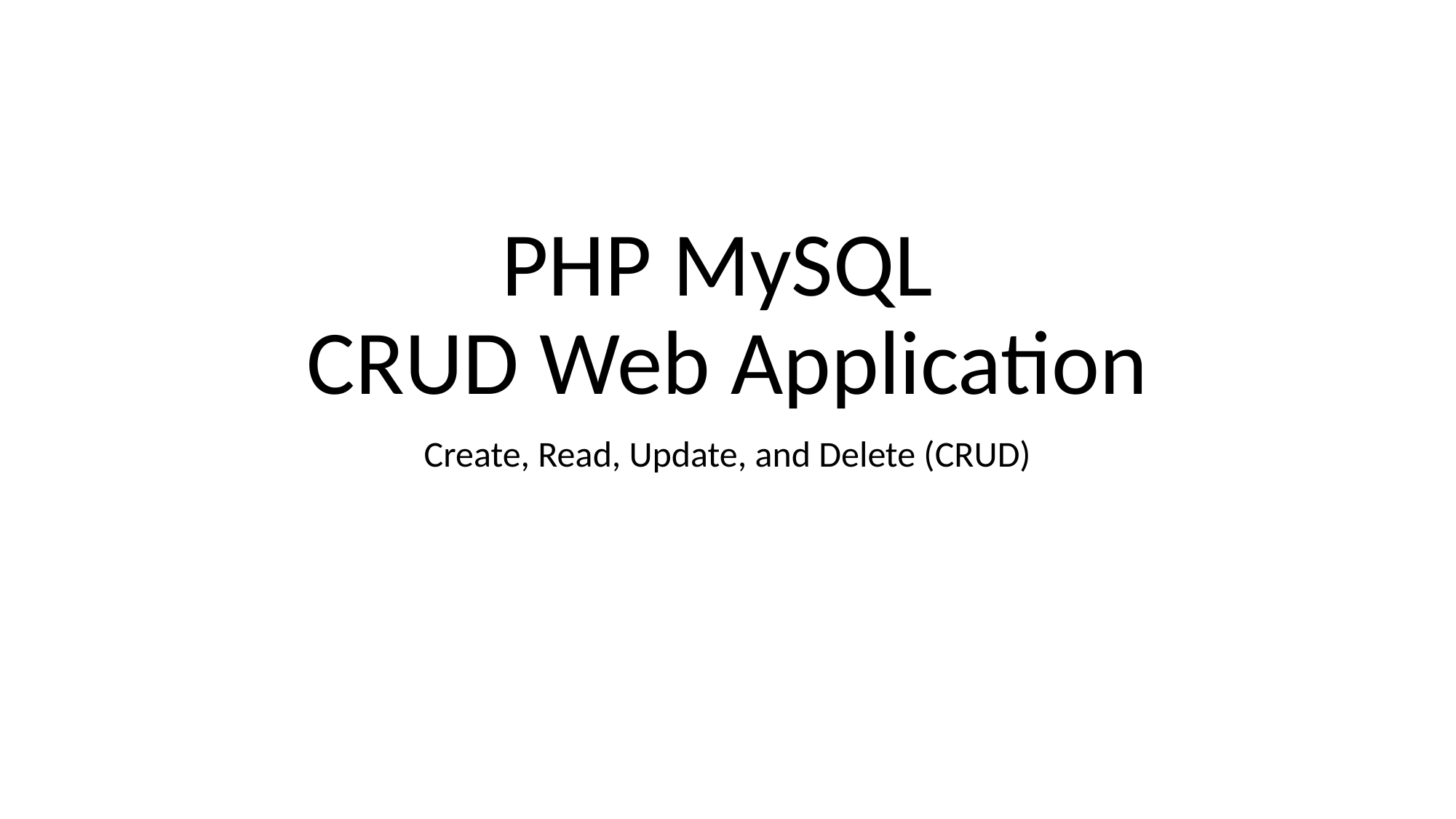

# PHP MySQL CRUD Web Application
Create, Read, Update, and Delete (CRUD)